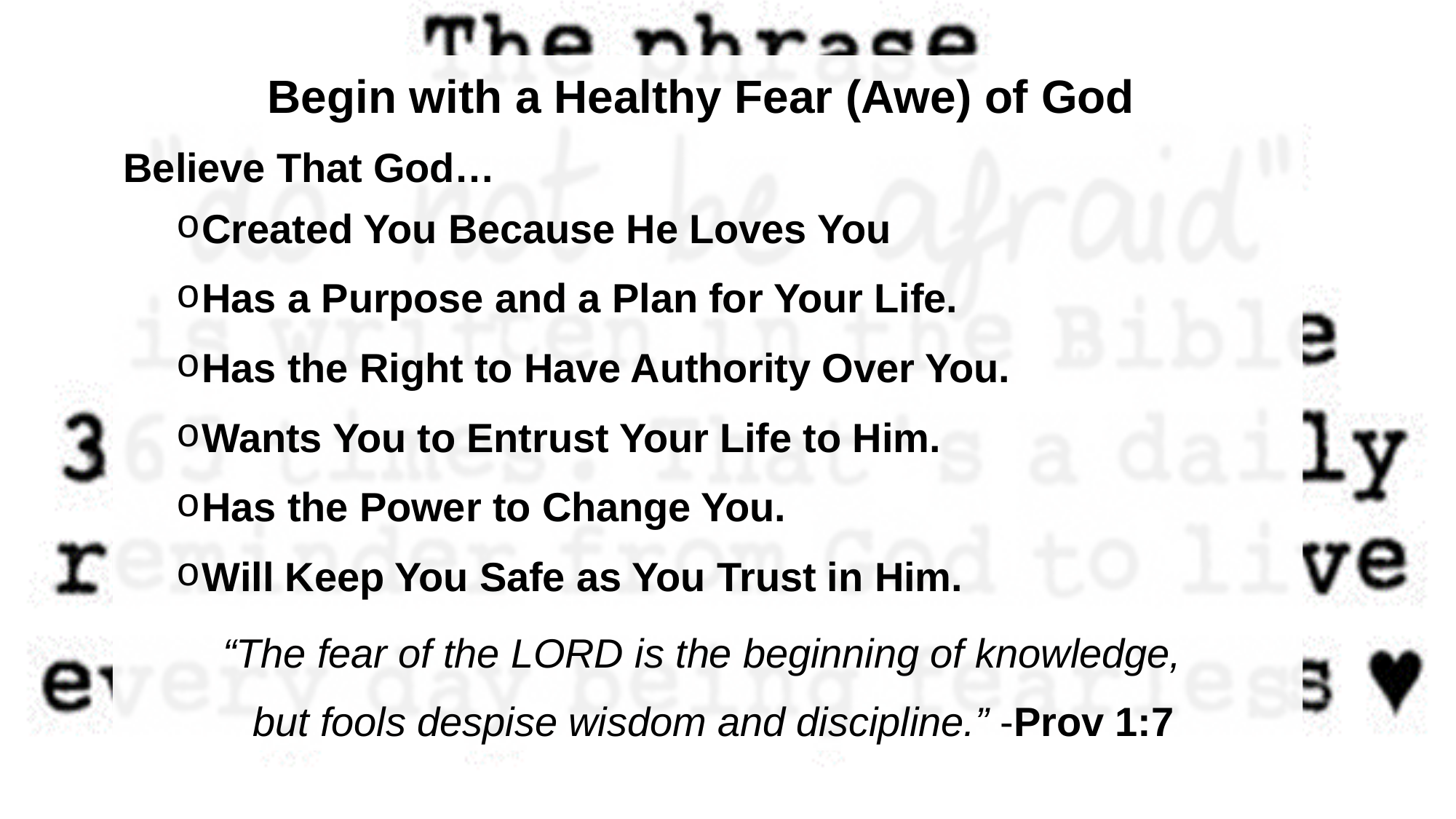

Begin with a Healthy Fear (Awe) of God
Believe That God…
Created You Because He Loves You
Has a Purpose and a Plan for Your Life.
Has the Right to Have Authority Over You.
Wants You to Entrust Your Life to Him.
Has the Power to Change You.
Will Keep You Safe as You Trust in Him.
“The fear of the LORD is the beginning of knowledge,
 but fools despise wisdom and discipline.” -Prov 1:7